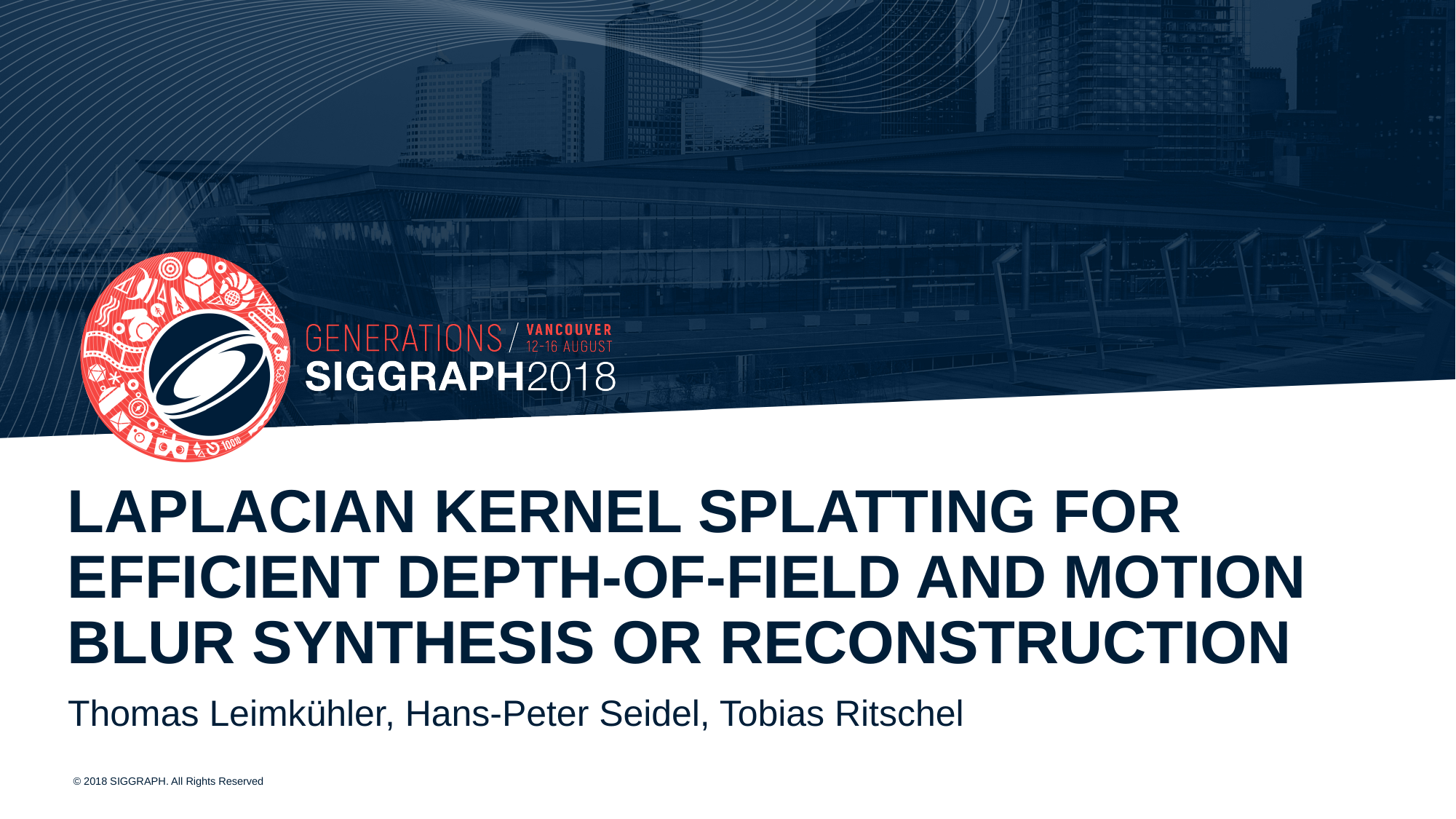

# Laplacian kernel splatting for efficient depth-of-field and motion blur synthesis or reconstruction
Thomas Leimkühler, Hans-Peter Seidel, Tobias Ritschel
© 2018 SIGGRAPH. All Rights Reserved